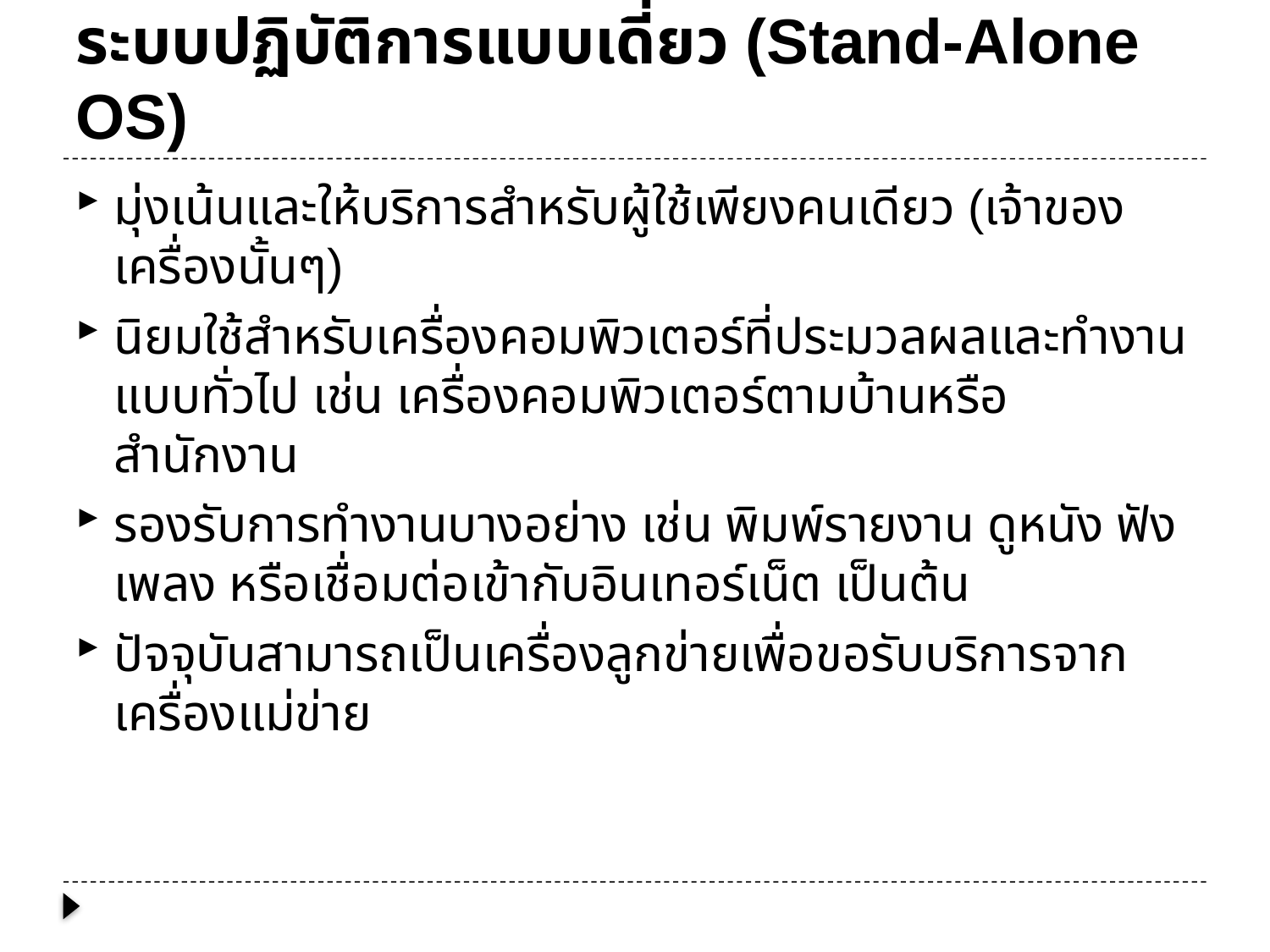

# ระบบปฏิบัติการแบบเดี่ยว (Stand-Alone OS)
มุ่งเน้นและให้บริการสำหรับผู้ใช้เพียงคนเดียว (เจ้าของเครื่องนั้นๆ)
นิยมใช้สำหรับเครื่องคอมพิวเตอร์ที่ประมวลผลและทำงานแบบทั่วไป เช่น เครื่องคอมพิวเตอร์ตามบ้านหรือสำนักงาน
รองรับการทำงานบางอย่าง เช่น พิมพ์รายงาน ดูหนัง ฟังเพลง หรือเชื่อมต่อเข้ากับอินเทอร์เน็ต เป็นต้น
ปัจจุบันสามารถเป็นเครื่องลูกข่ายเพื่อขอรับบริการจากเครื่องแม่ข่าย